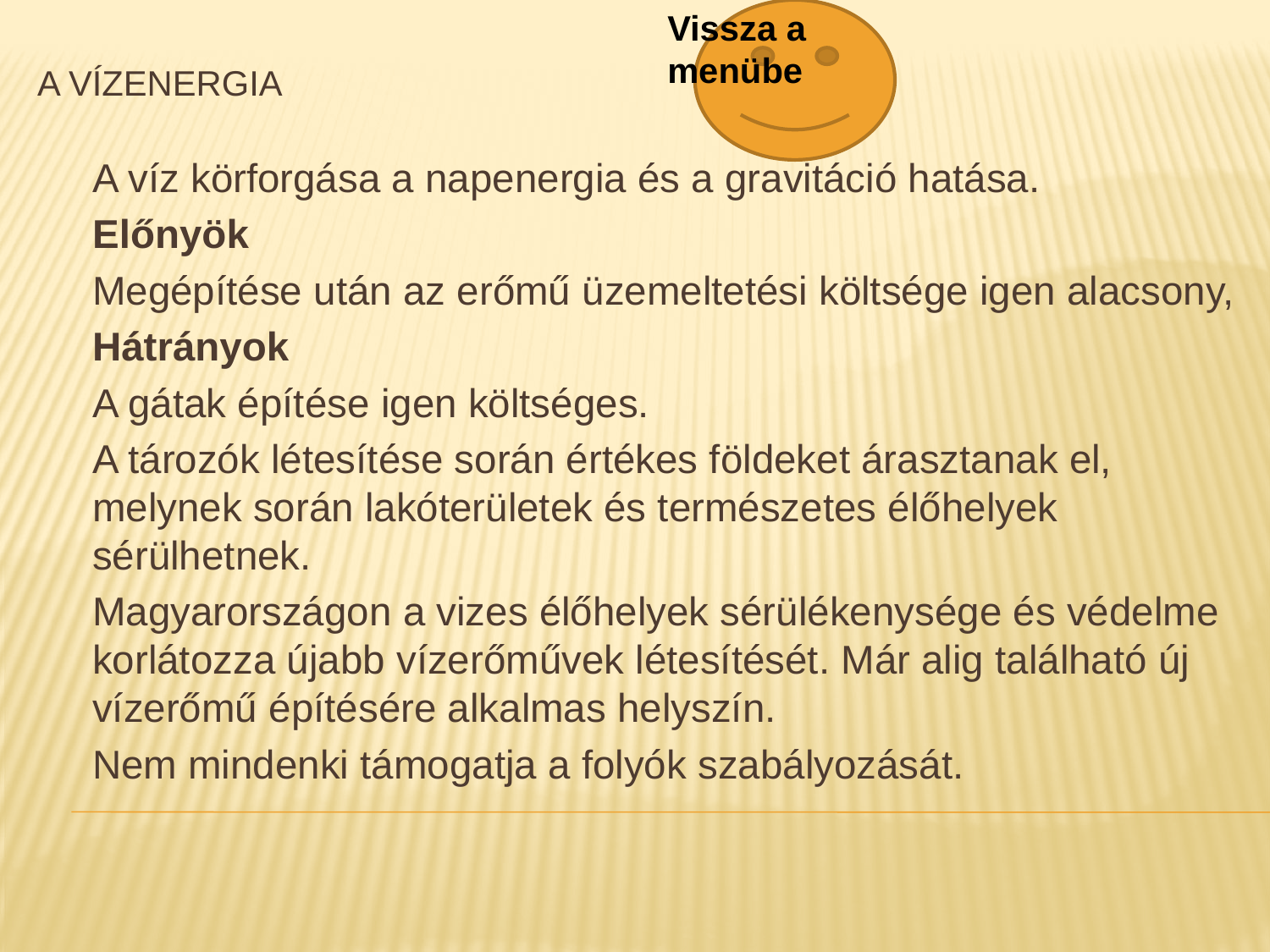

Vissza a menübe

# A Vízenergia
A víz körforgása a napenergia és a gravitáció hatása.
Előnyök
Megépítése után az erőmű üzemeltetési költsége igen alacsony,
Hátrányok
A gátak építése igen költséges.
A tározók létesítése során értékes földeket árasztanak el, melynek során lakóterületek és természetes élőhelyek sérülhetnek.
Magyarországon a vizes élőhelyek sérülékenysége és védelme korlátozza újabb vízerőművek létesítését. Már alig található új vízerőmű építésére alkalmas helyszín.
Nem mindenki támogatja a folyók szabályozását.